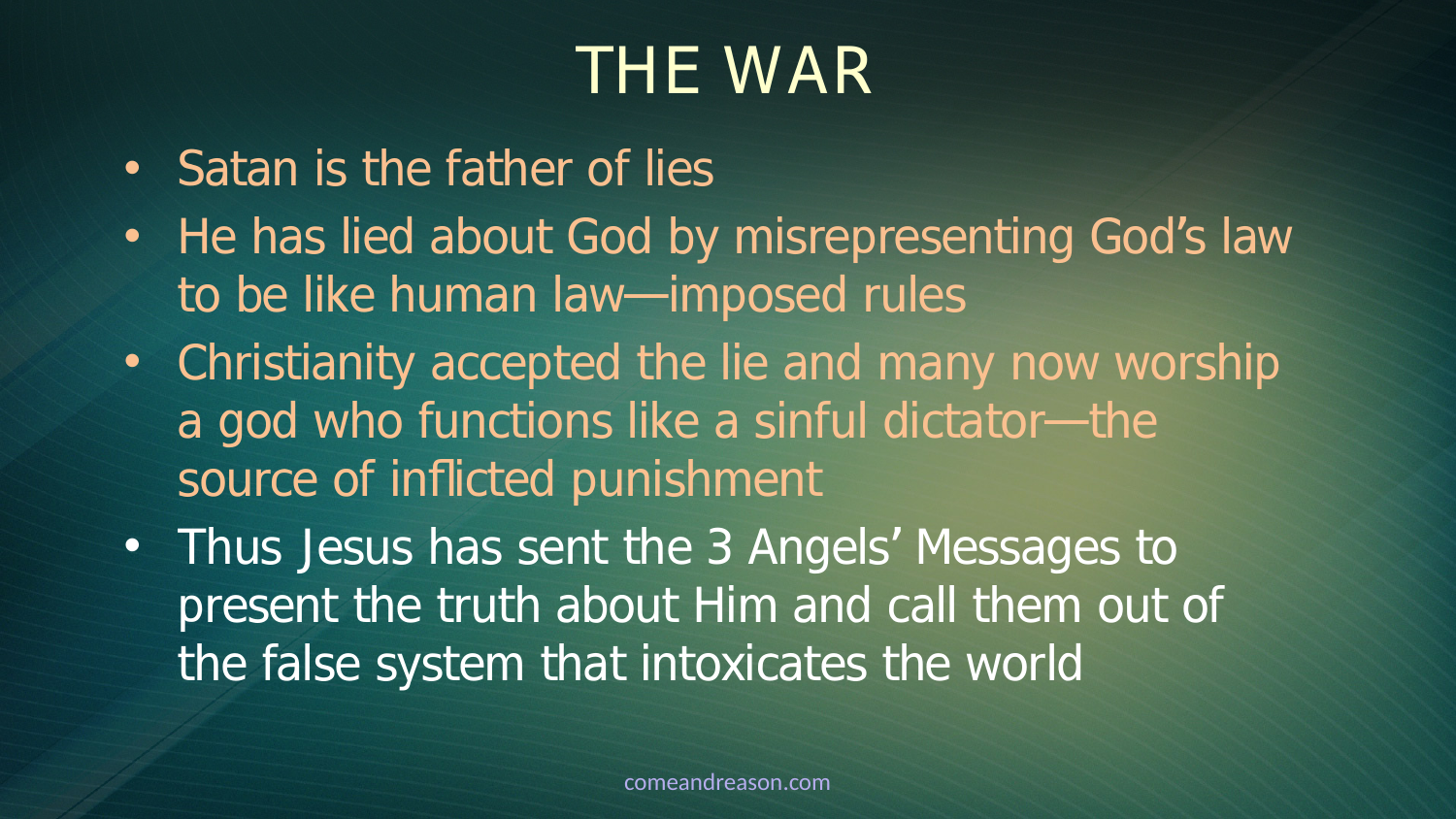

# The War
Satan is the father of lies
He has lied about God by misrepresenting God’s law to be like human law—imposed rules
Christianity accepted the lie and many now worship a god who functions like a sinful dictator—the source of inflicted punishment
Thus Jesus has sent the 3 Angels’ Messages to present the truth about Him and call them out of the false system that intoxicates the world

comeandreason.com